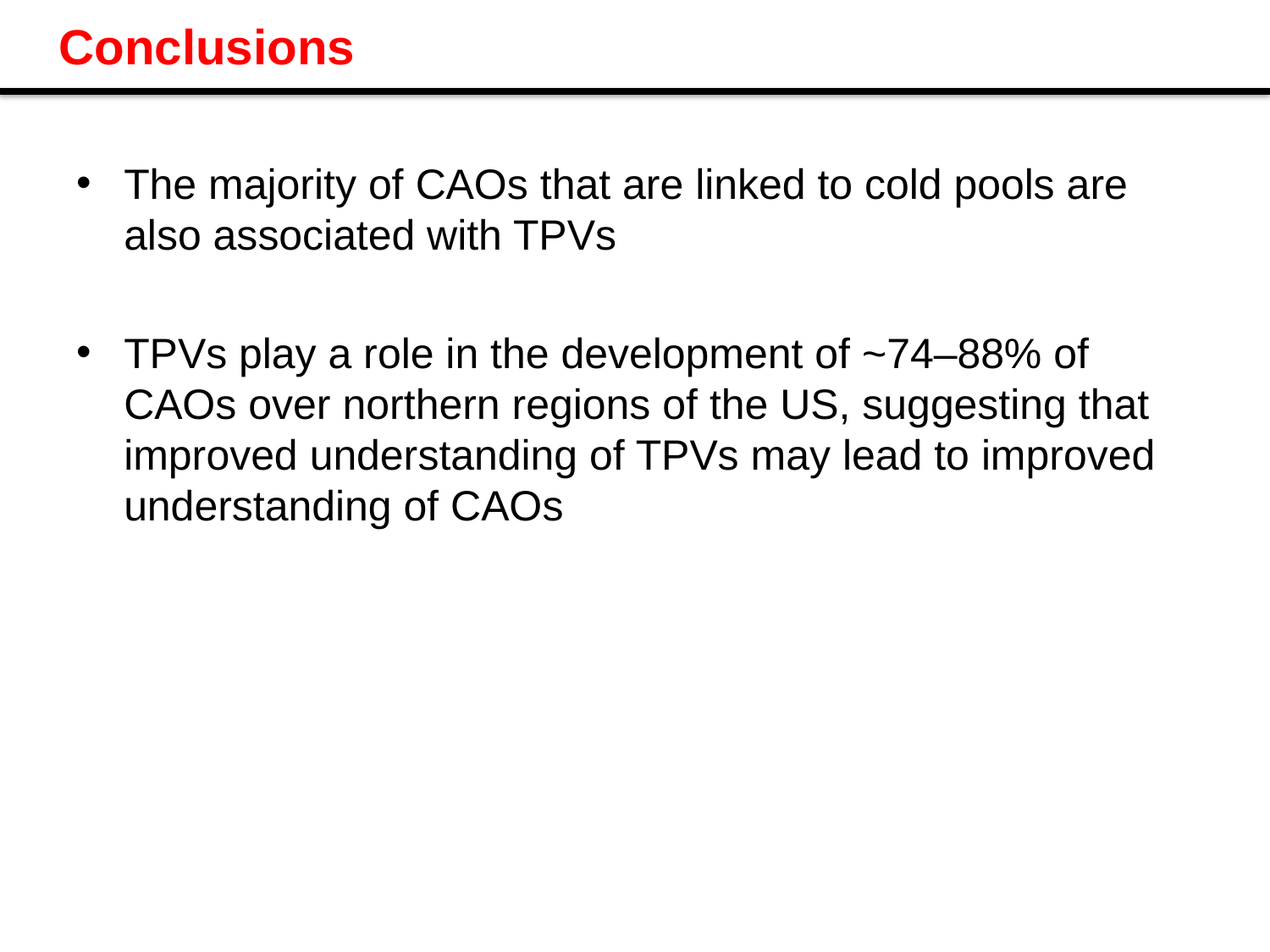

# Conclusions
The majority of CAOs that are linked to cold pools are also associated with TPVs

TPVs play a role in the development of ~74–88% of CAOs over northern regions of the US, suggesting that improved understanding of TPVs may lead to improved understanding of CAOs